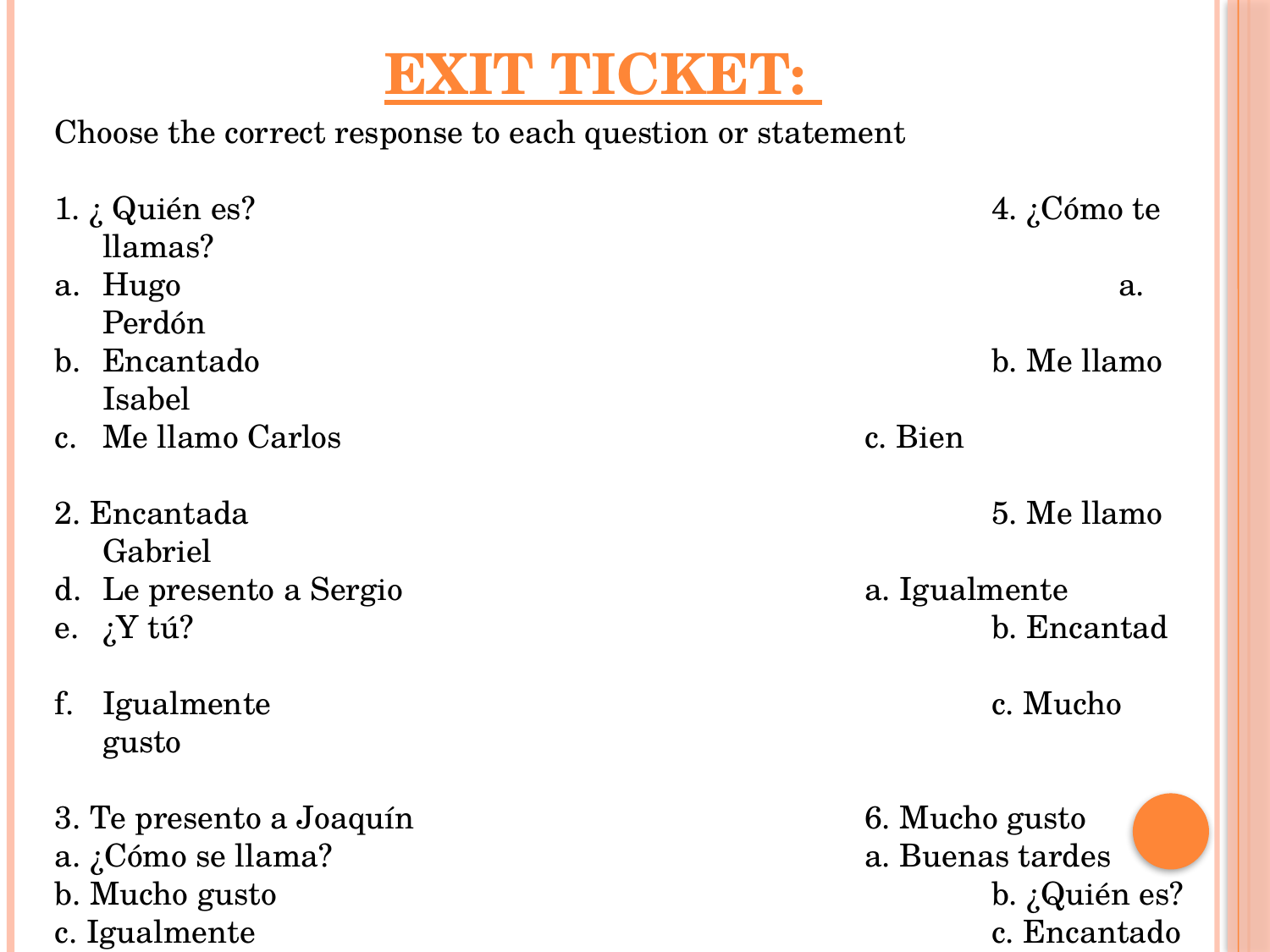

EXIT TICKET:

Choose the correct response to each question or statement

1. ¿ Quién es?						4. ¿Cómo te llamas?
Hugo								a. Perdón
Encantado						b. Me llamo Isabel
Me llamo Carlos					c. Bien

2. Encantada						5. Me llamo Gabriel
Le presento a Sergio				a. Igualmente
¿Y tú?							b. Encantad
Igualmente						c. Mucho gusto

3. Te presento a Joaquín				6. Mucho gusto
a. ¿Cómo se llama?					a. Buenas tardes
b. Mucho gusto						b. ¿Quién es?
c. Igualmente						c. Encantado (a)